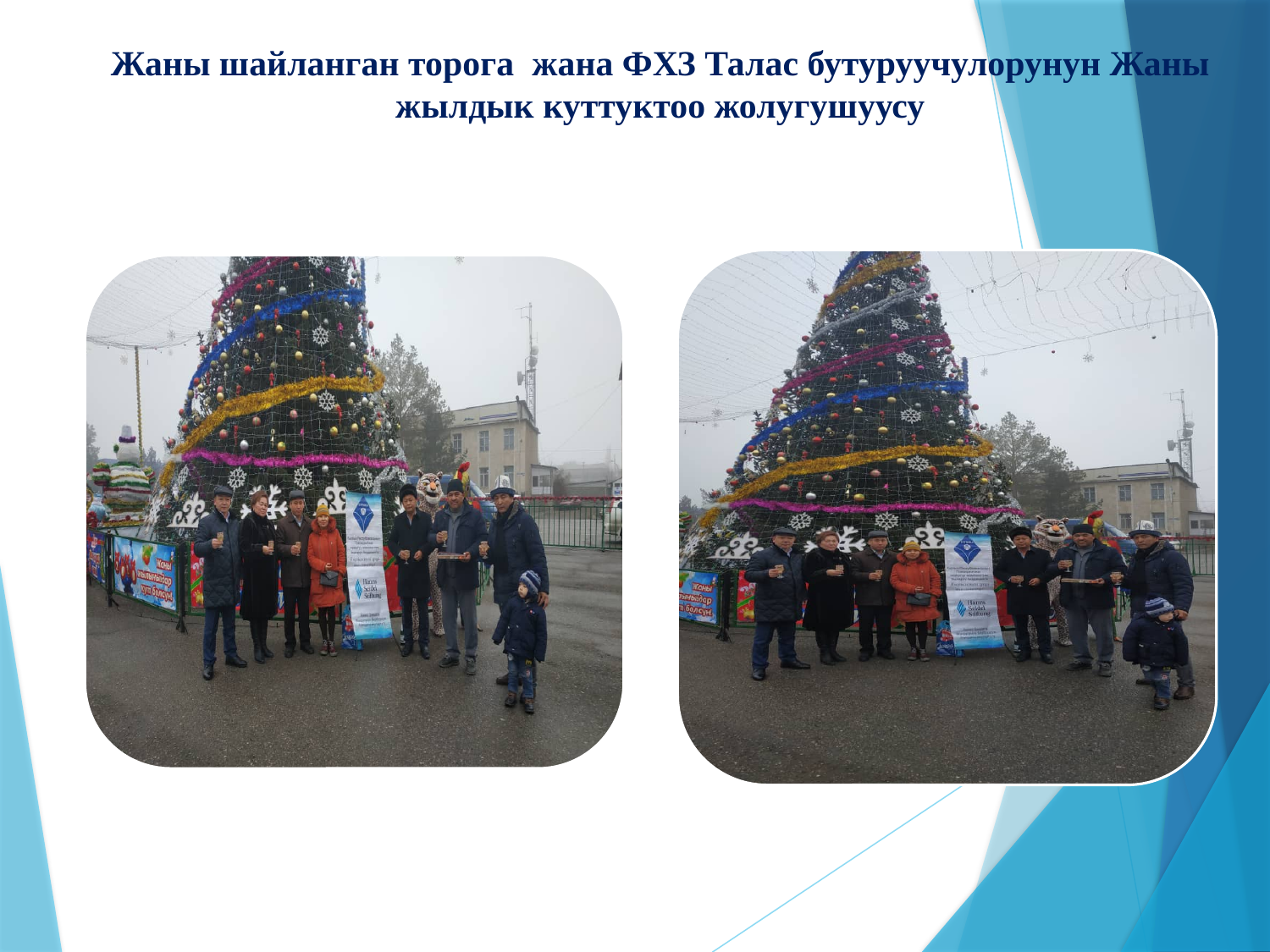

# Жаны шайланган торога  жана ФХЗ Талас бутуруучулорунун Жаны жылдык куттуктоо жолугушуусу